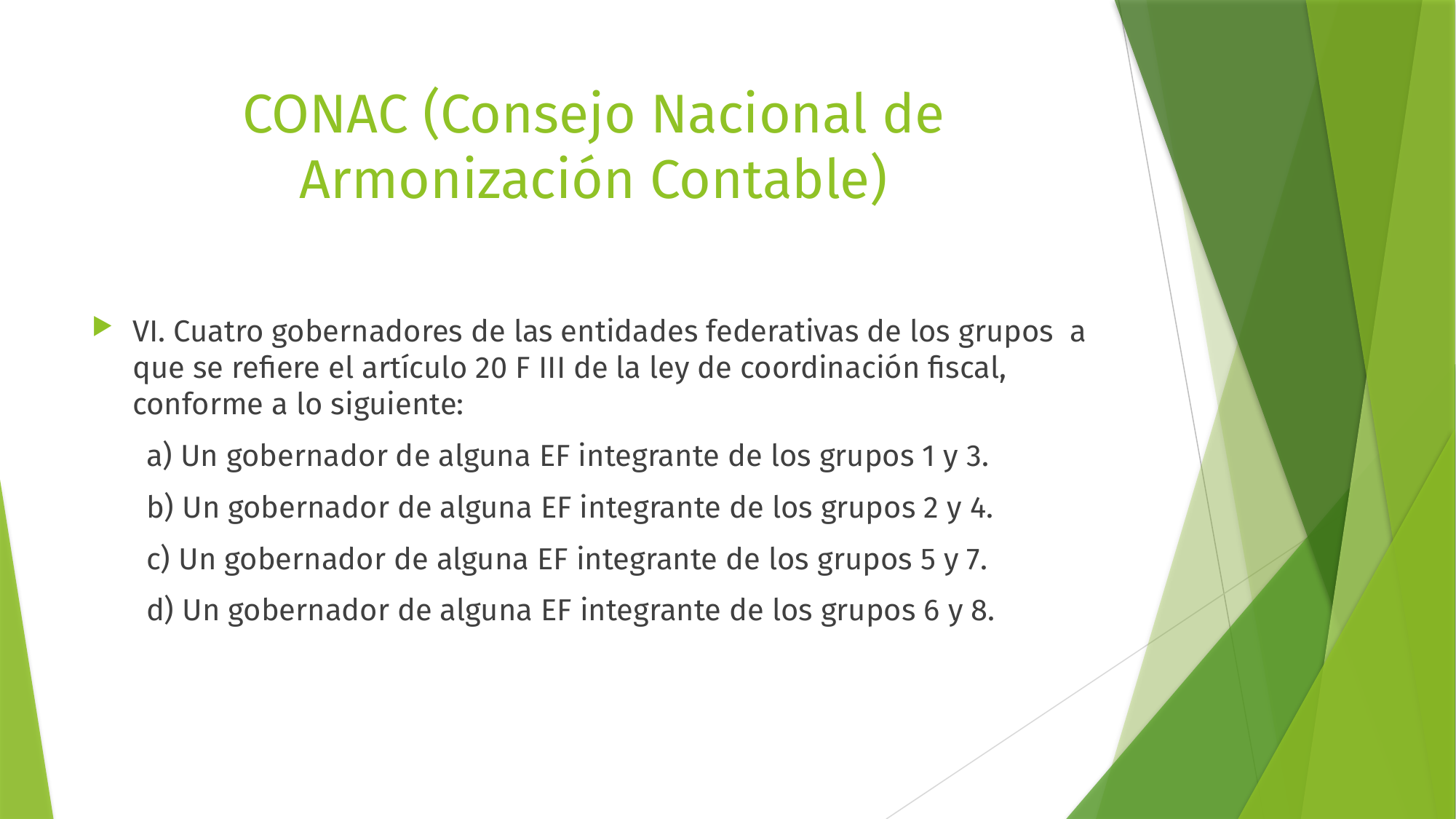

# CONAC (Consejo Nacional de Armonización Contable)

VI. Cuatro gobernadores de las entidades federativas de los grupos  a que se refiere el artículo 20 F III de la ley de coordinación fiscal, conforme a lo siguiente:
a) Un gobernador de alguna EF integrante de los grupos 1 y 3.
b) Un gobernador de alguna EF integrante de los grupos 2 y 4.
c) Un gobernador de alguna EF integrante de los grupos 5 y 7.
d) Un gobernador de alguna EF integrante de los grupos 6 y 8.